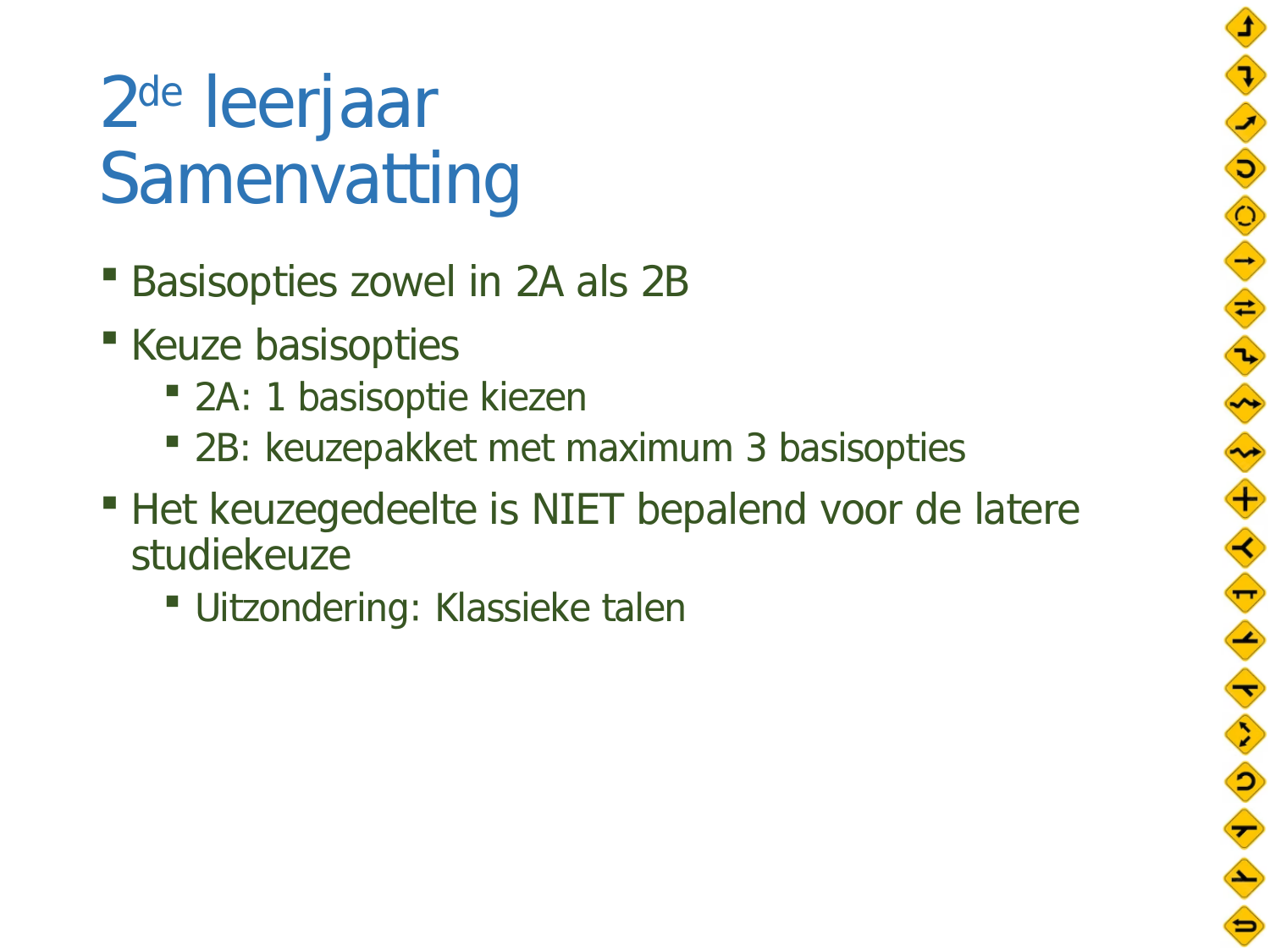

# 2de leerjaar Samenvatting
Basisopties zowel in 2A als 2B
Keuze basisopties
2A: 1 basisoptie kiezen
2B: keuzepakket met maximum 3 basisopties
Het keuzegedeelte is NIET bepalend voor de latere studiekeuze
Uitzondering: Klassieke talen